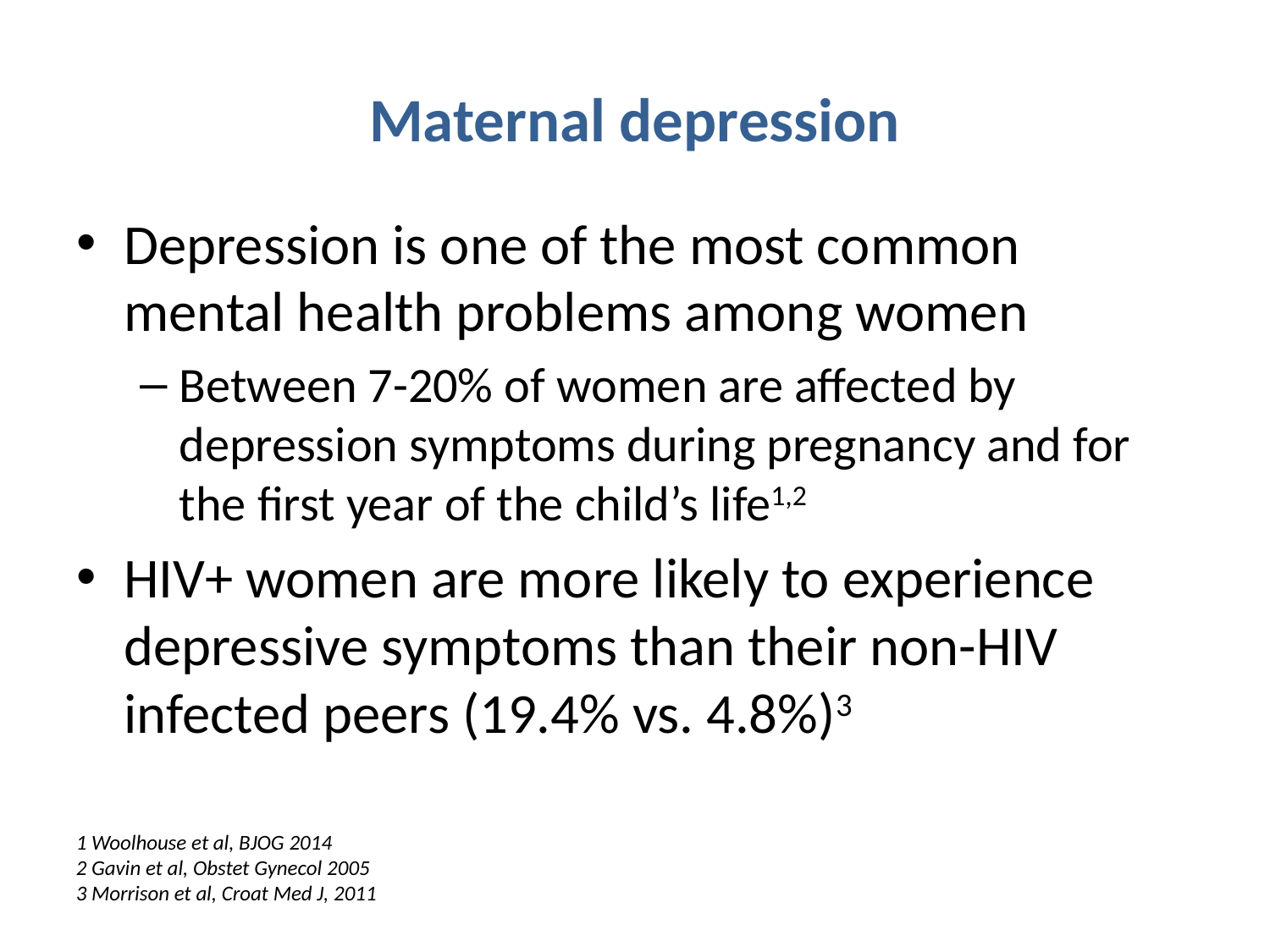

# Maternal depression
Depression is one of the most common mental health problems among women
Between 7-20% of women are affected by depression symptoms during pregnancy and for the first year of the child’s life1,2
HIV+ women are more likely to experience depressive symptoms than their non-HIV infected peers (19.4% vs. 4.8%)3
1 Woolhouse et al, BJOG 2014
2 Gavin et al, Obstet Gynecol 2005
3 Morrison et al, Croat Med J, 2011